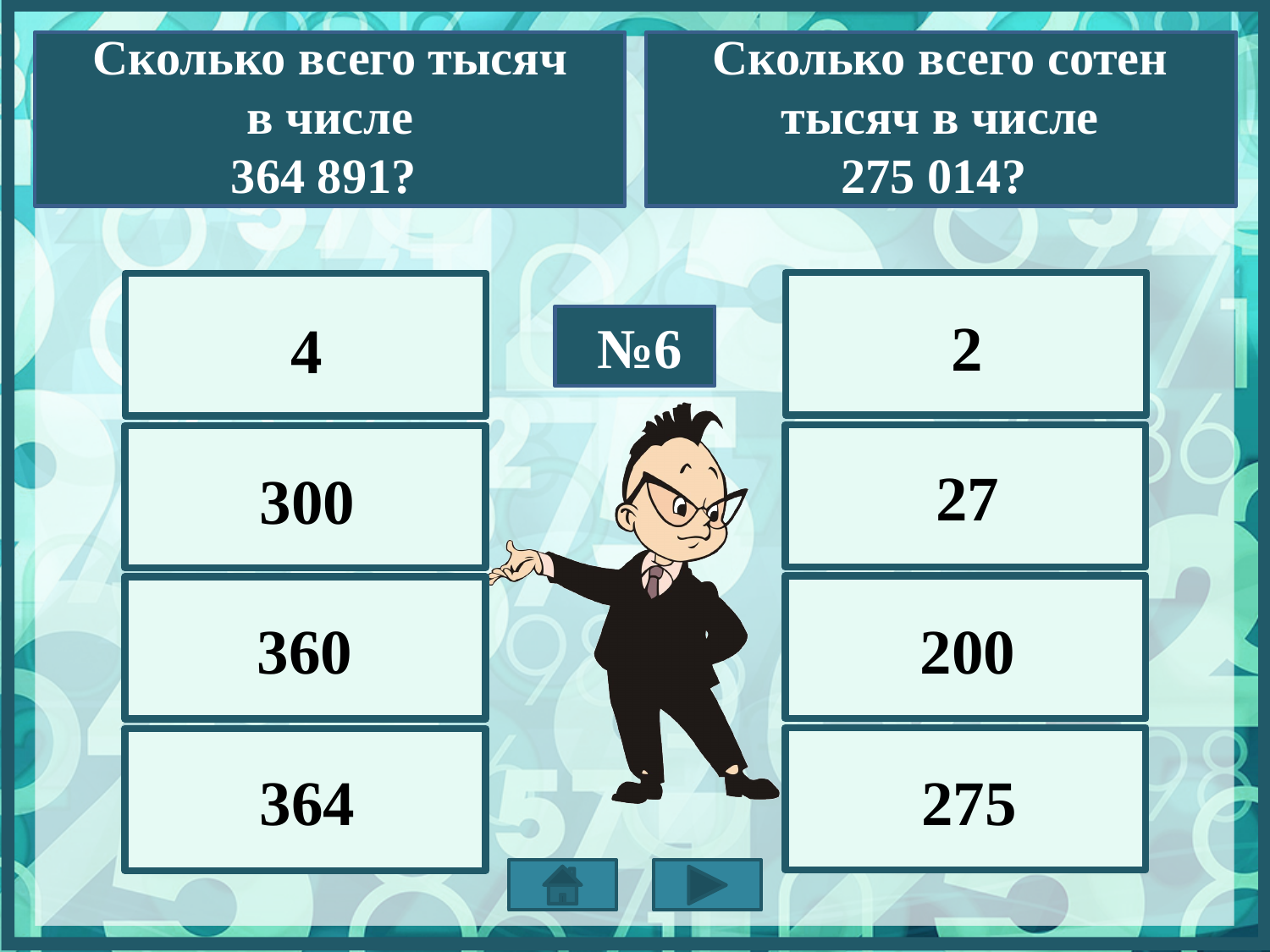

Сколько всего тысяч
в числе
364 891?
Сколько всего сотен тысяч в числе
275 014?
2
4
№6
27
300
200
360
364
275